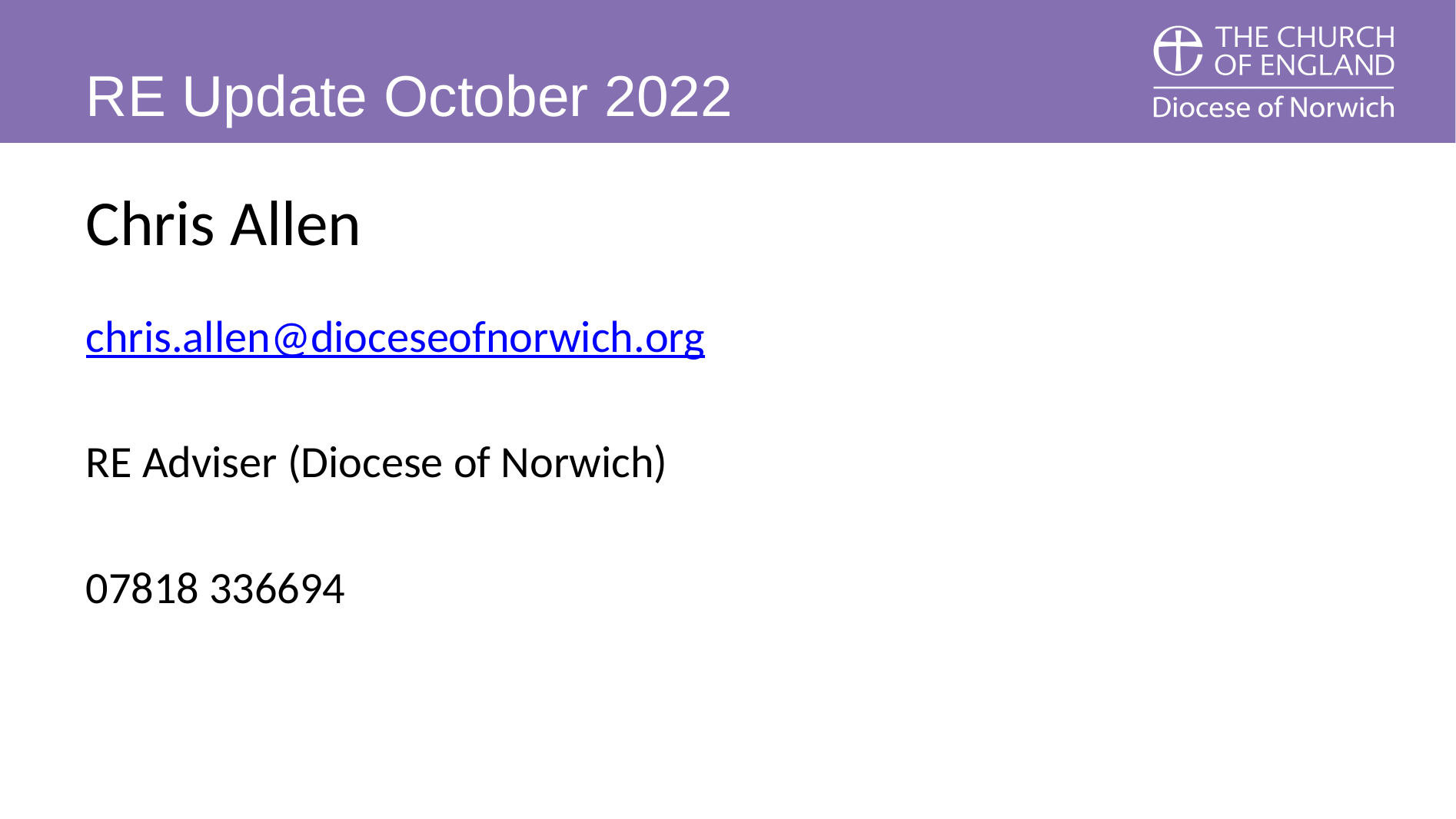

# RE Update October 2022
Chris Allen

chris.allen@dioceseofnorwich.org

RE Adviser (Diocese of Norwich)

07818 336694